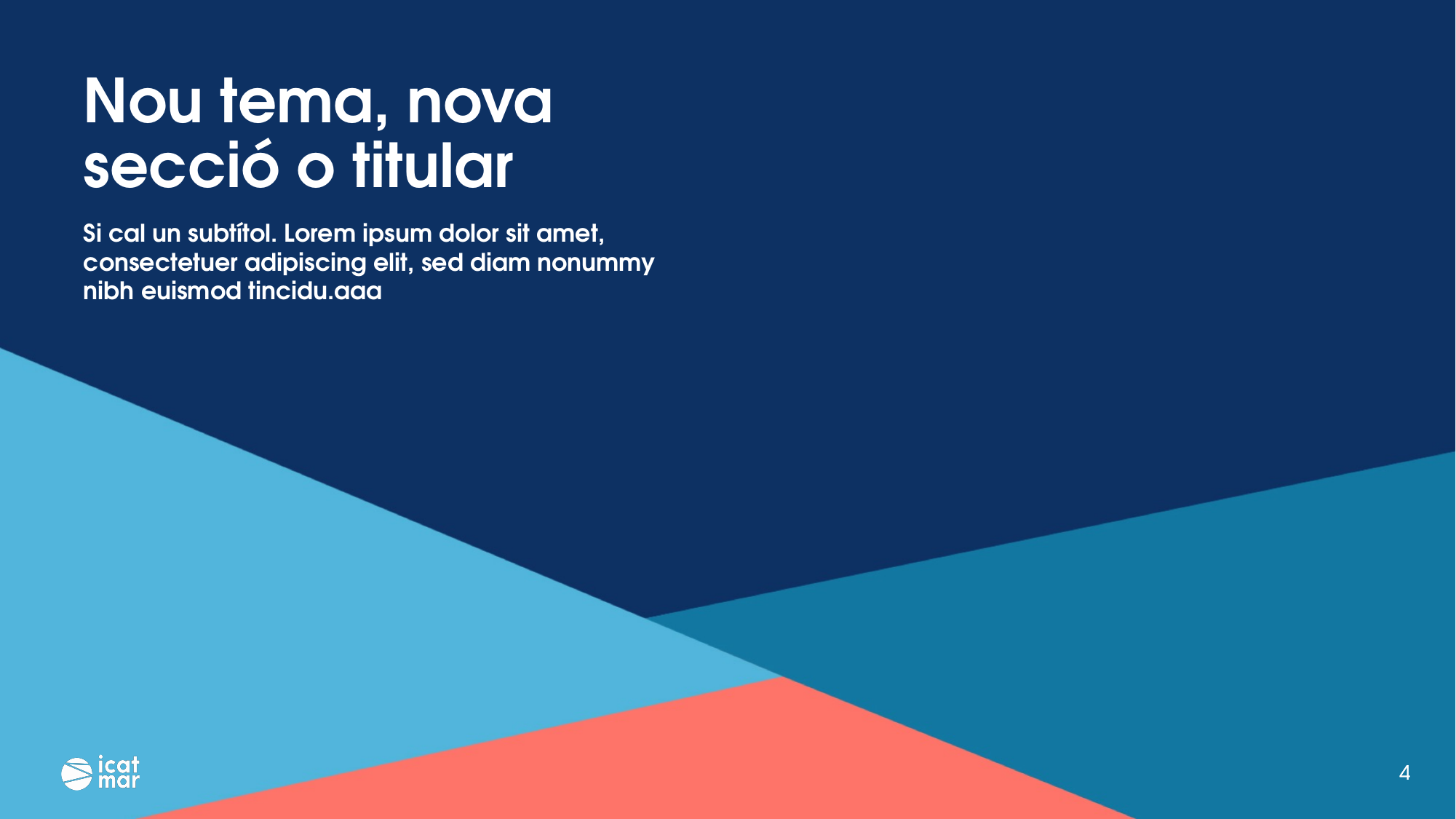

Nou tema, nova secció o titular
Si cal un subtítol. Lorem ipsum dolor sit amet, consectetuer adipiscing elit, sed diam nonummy nibh euismod tincidu.aaa